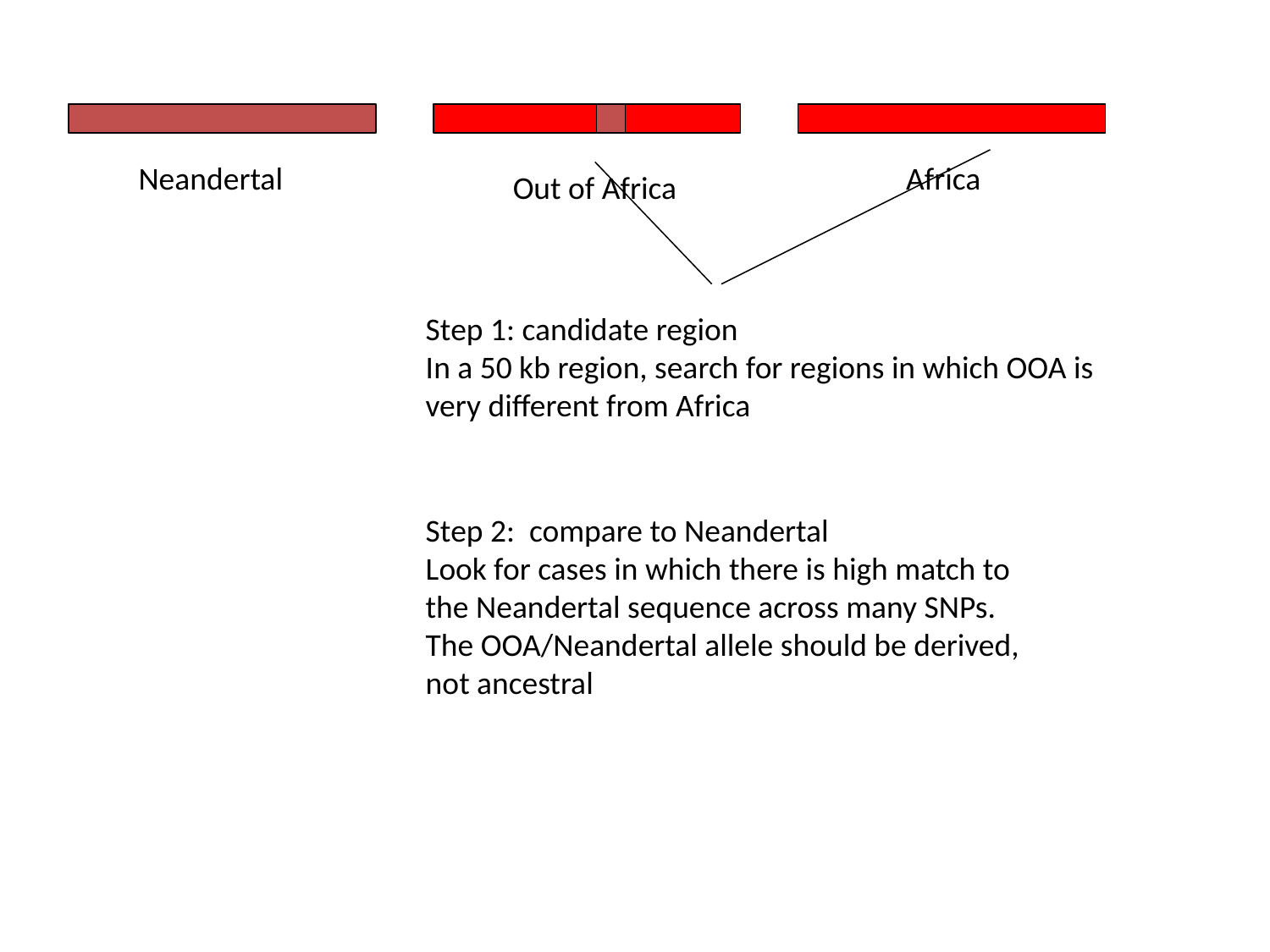

Neandertal
Africa
Out of Africa
Step 1: candidate region
In a 50 kb region, search for regions in which OOA is very different from Africa
Step 2:  compare to Neandertal
Look for cases in which there is high match to the Neandertal sequence across many SNPs.  The OOA/Neandertal allele should be derived, not ancestral